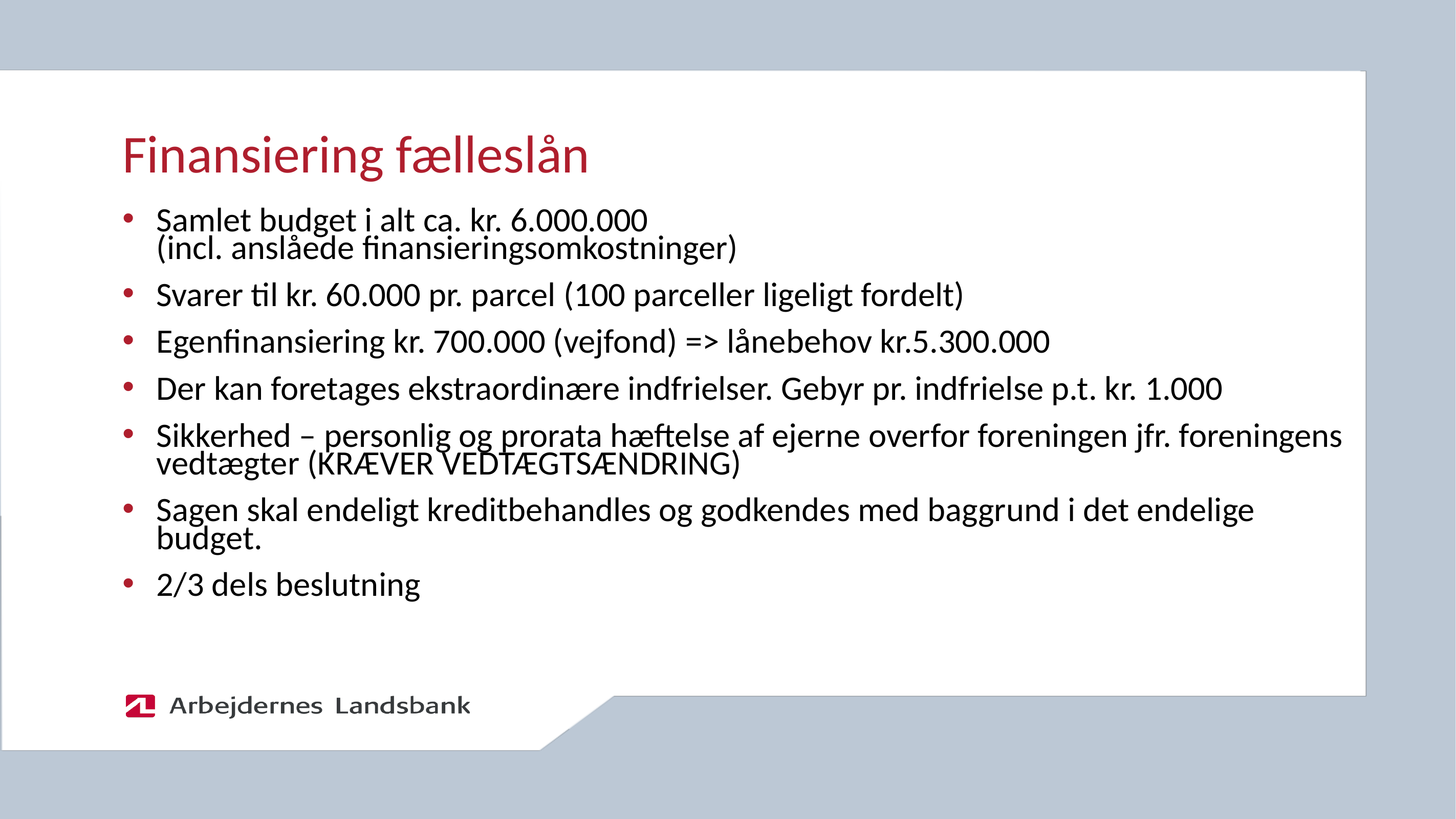

Finansiering fælleslån
Samlet budget i alt ca. kr. 6.000.000
(incl. anslåede finansieringsomkostninger)
Svarer til kr. 60.000 pr. parcel (100 parceller ligeligt fordelt)
Egenfinansiering kr. 700.000 (vejfond) => lånebehov kr.5.300.000
Der kan foretages ekstraordinære indfrielser. Gebyr pr. indfrielse p.t. kr. 1.000
Sikkerhed – personlig og prorata hæftelse af ejerne overfor foreningen jfr. foreningens vedtægter (KRÆVER VEDTÆGTSÆNDRING)
Sagen skal endeligt kreditbehandles og godkendes med baggrund i det endelige budget.
2/3 dels beslutning